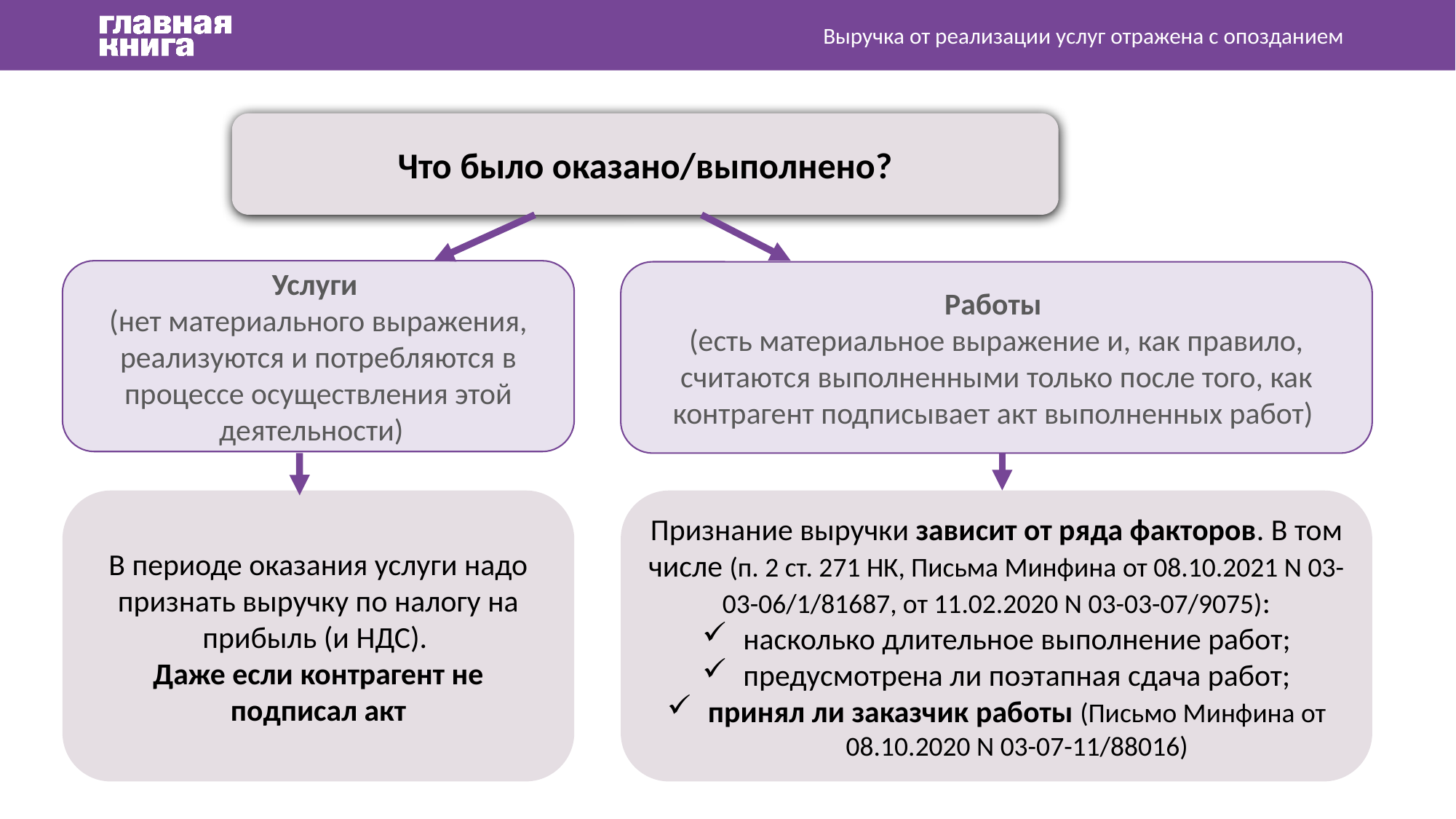

Выручка от реализации услуг отражена с опозданием
Что было оказано/выполнено?
Услуги
(нет материального выражения, реализуются и потребляются в процессе осуществления этой деятельности)
Работы
(есть материальное выражение и, как правило, считаются выполненными только после того, как контрагент подписывает акт выполненных работ)
Признание выручки зависит от ряда факторов. В том числе (п. 2 ст. 271 НК, Письма Минфина от 08.10.2021 N 03-03-06/1/81687, от 11.02.2020 N 03-03-07/9075):
насколько длительное выполнение работ;
предусмотрена ли поэтапная сдача работ;
принял ли заказчик работы (Письмо Минфина от 08.10.2020 N 03-07-11/88016)
В периоде оказания услуги надо признать выручку по налогу на прибыль (и НДС).
Даже если контрагент не подписал акт
вап